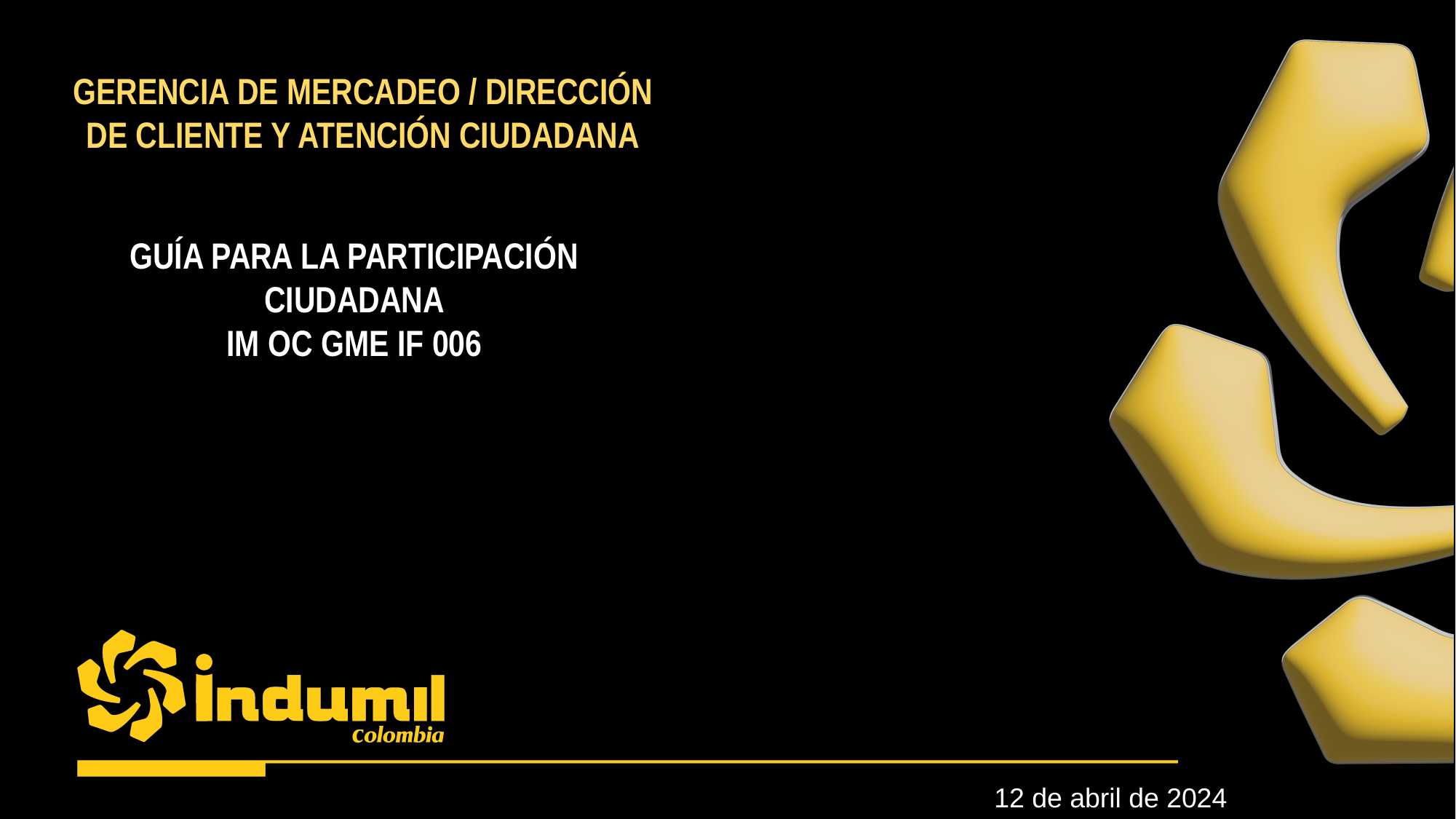

GERENCIA DE MERCADEO / DIRECCIÓN DE CLIENTE Y ATENCIÓN CIUDADANA

GUÍA PARA LA PARTICIPACIÓN CIUDADANA
IM OC GME IF 006
12 de abril de 2024